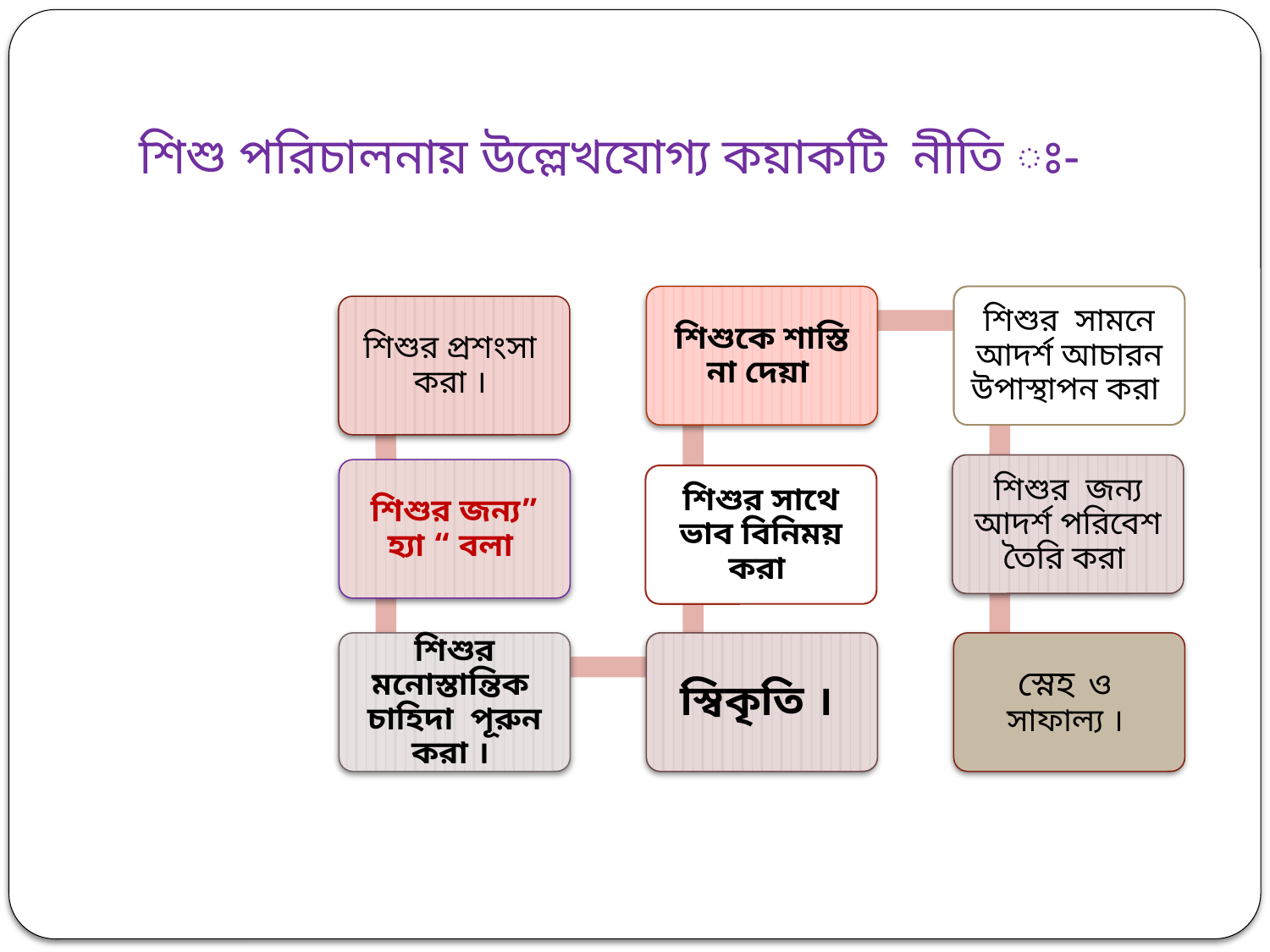

# শিশু পরিচালনায় উল্লেখযোগ্য কয়াকটি  নীতি ঃ-
শিশুর প্রশংসা  করা ।
শিশুর জন্য” হ্যা “ বলা
শিশুর মনোস্তান্তিক  চাহিদা  পূরুন করা ।
স্বিকৃতি ।
 শিশুর সাথে  ভাব বিনিময় করা
শিশুকে শাস্তি না দেয়া
শিশুর  সামনে আদর্শ আচারন উপাস্থাপন করা
শিশুর  জন্য আদর্শ পরিবেশ তৈরি করা
স্নেহ  ও  সাফাল্য ।